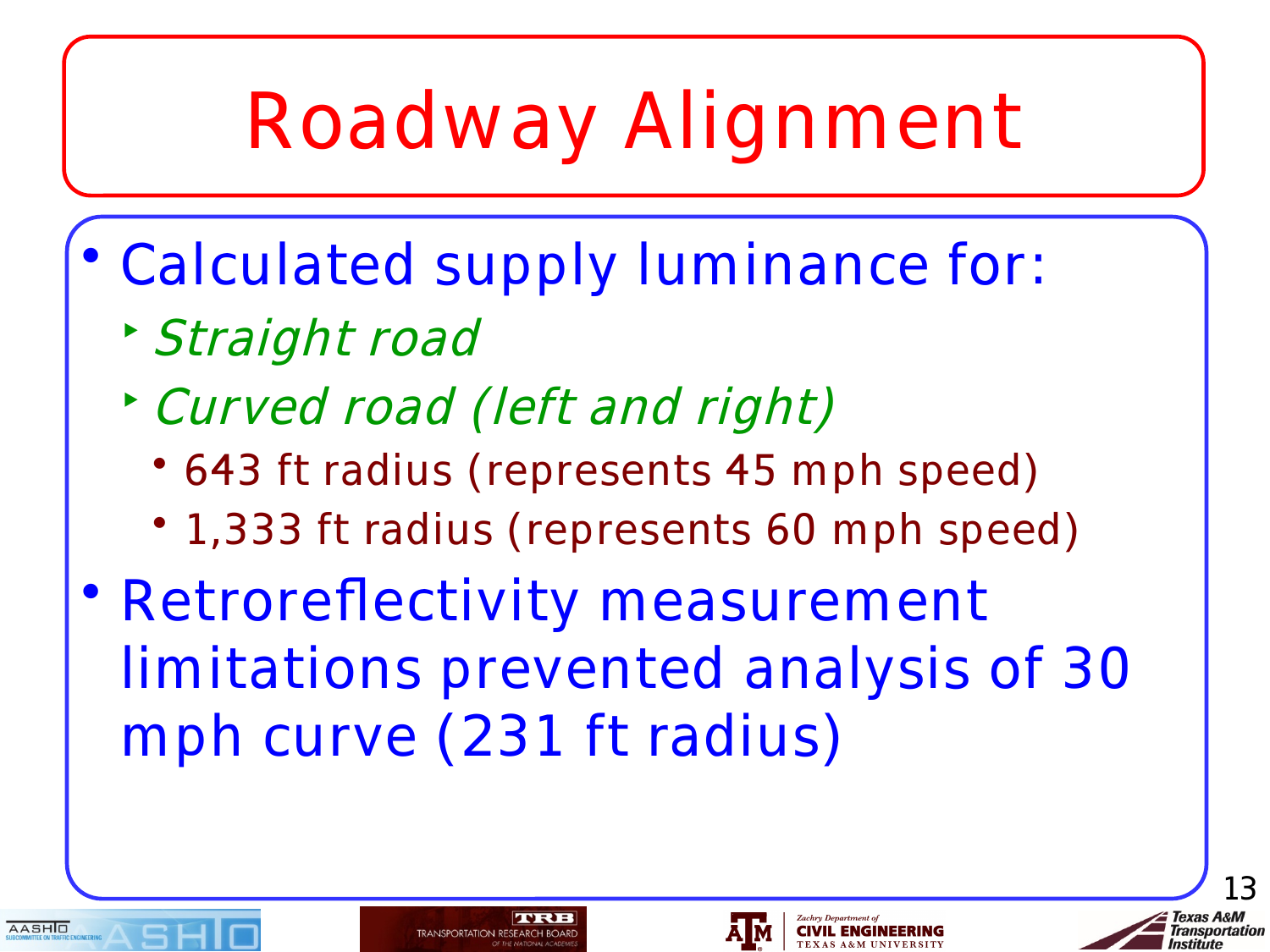

# Roadway Alignment
Calculated supply luminance for:
Straight road
Curved road (left and right)
643 ft radius (represents 45 mph speed)
1,333 ft radius (represents 60 mph speed)
Retroreflectivity measurement limitations prevented analysis of 30 mph curve (231 ft radius)

13